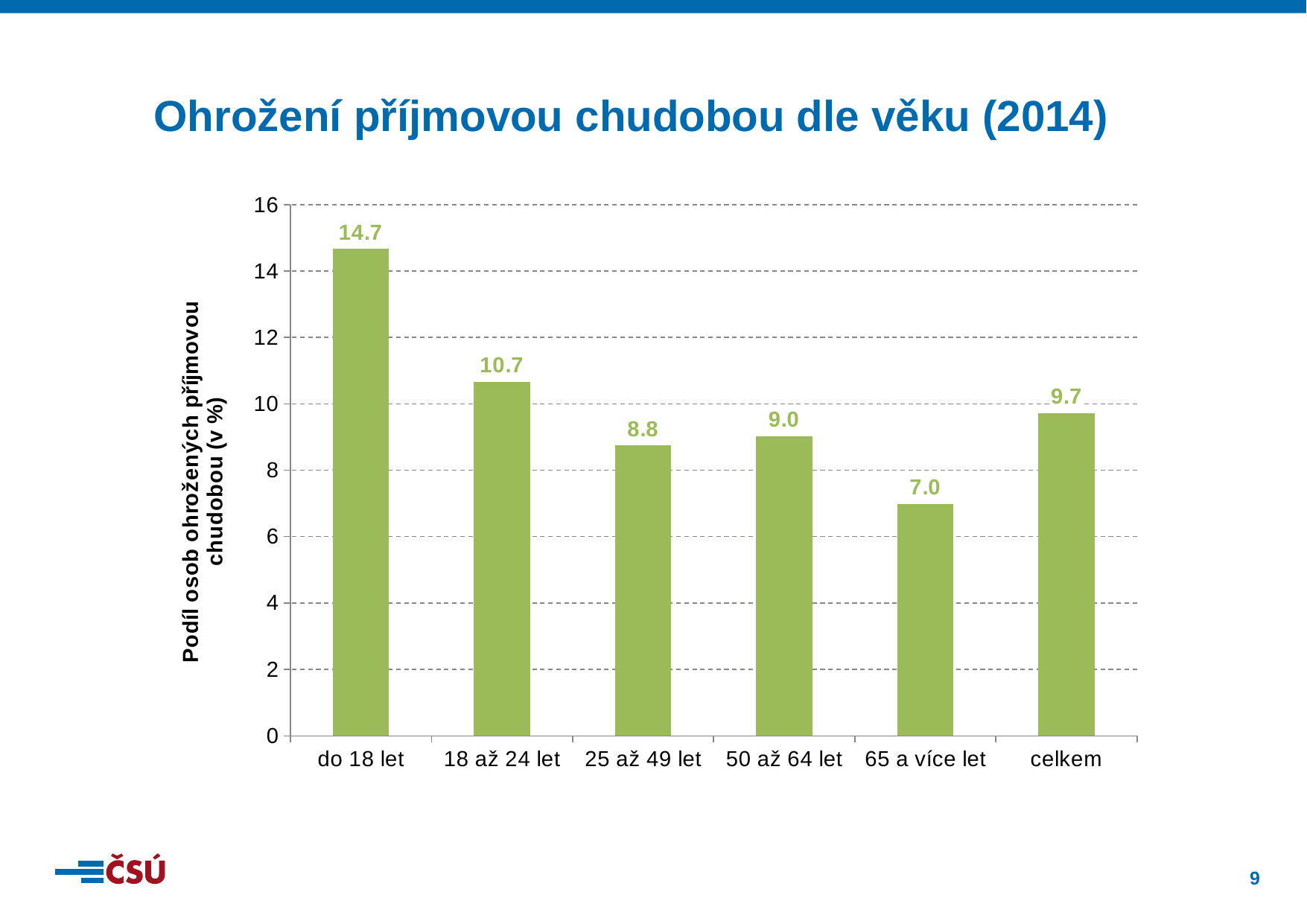

Ohrožení příjmovou chudobou dle věku (2014)

### Chart

| Category |  |
|---|---|
| do 18 let | 14.66 |
| 18 až 24 let | 10.66 |
| 25 až 49 let | 8.75 |
| 50 až 64 let | 9.02 |
| 65 a více let | 6.98 |
| celkem | 9.720000000000002 |